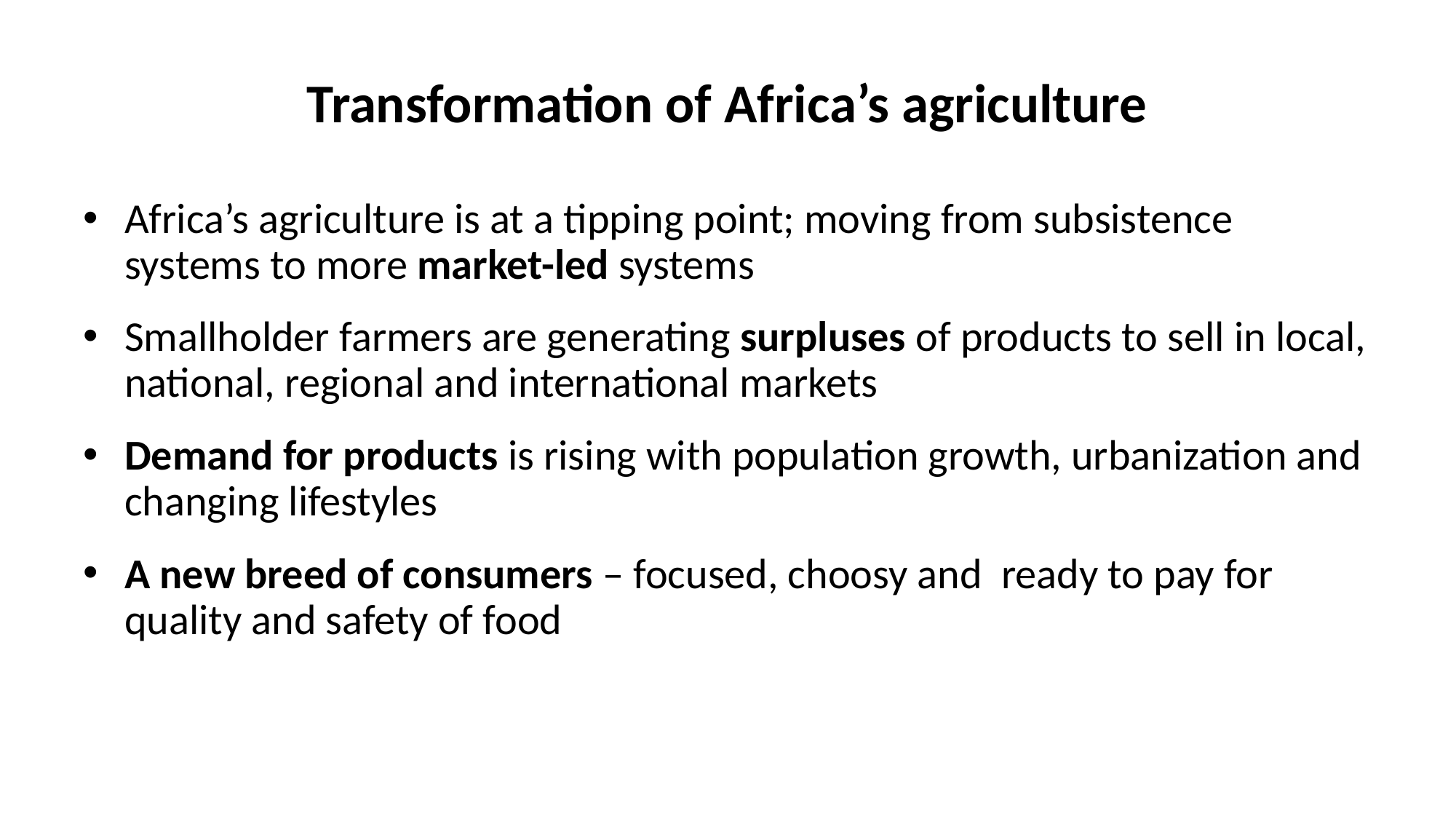

# Transformation of Africa’s agriculture
Africa’s agriculture is at a tipping point; moving from subsistence systems to more market-led systems
Smallholder farmers are generating surpluses of products to sell in local, national, regional and international markets
Demand for products is rising with population growth, urbanization and changing lifestyles
A new breed of consumers – focused, choosy and  ready to pay for quality and safety of food